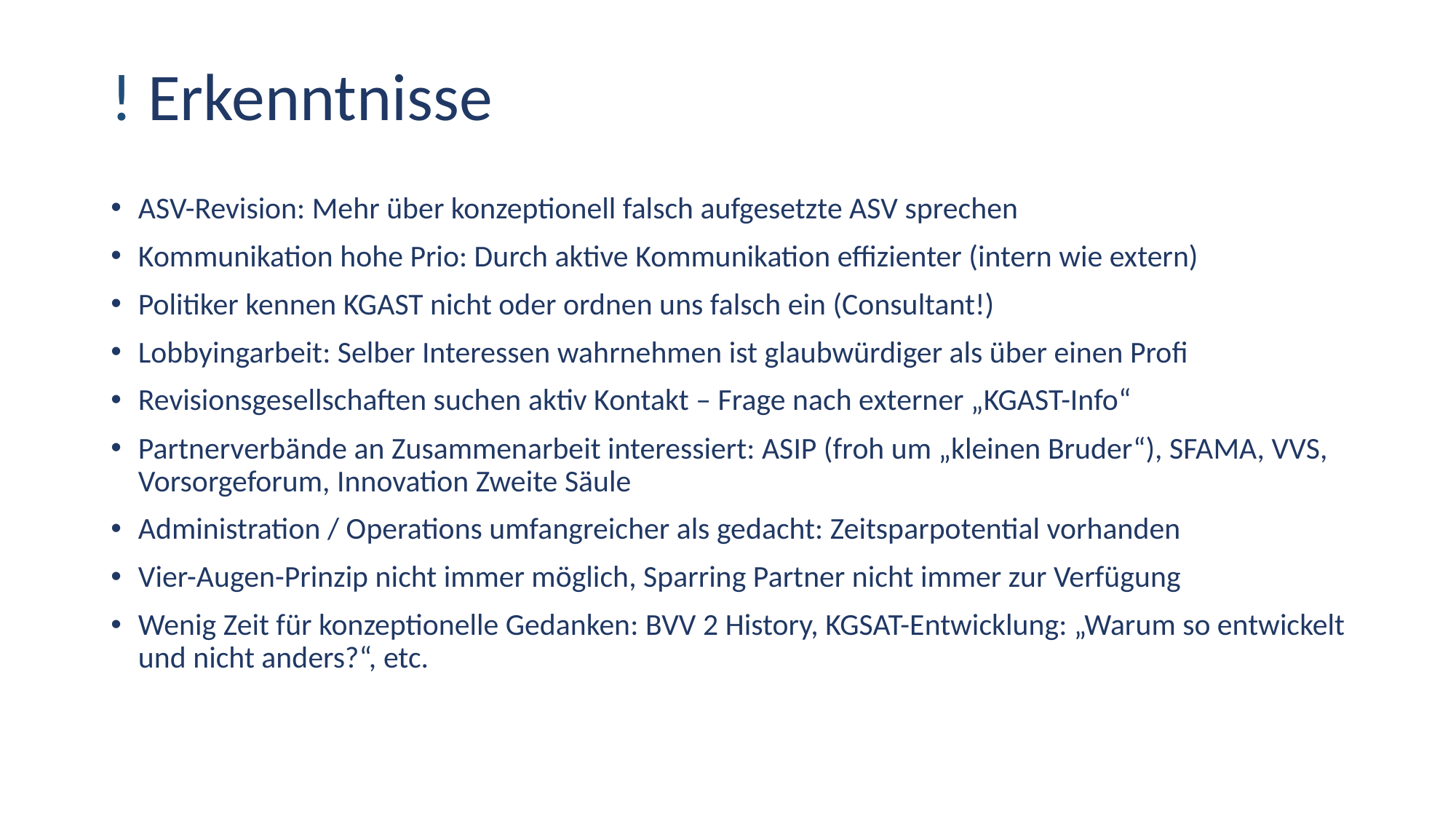

# ! Erkenntnisse
ASV-Revision: Mehr über konzeptionell falsch aufgesetzte ASV sprechen
Kommunikation hohe Prio: Durch aktive Kommunikation effizienter (intern wie extern)
Politiker kennen KGAST nicht oder ordnen uns falsch ein (Consultant!)
Lobbyingarbeit: Selber Interessen wahrnehmen ist glaubwürdiger als über einen Profi
Revisionsgesellschaften suchen aktiv Kontakt – Frage nach externer „KGAST-Info“
Partnerverbände an Zusammenarbeit interessiert: ASIP (froh um „kleinen Bruder“), SFAMA, VVS, Vorsorgeforum, Innovation Zweite Säule
Administration / Operations umfangreicher als gedacht: Zeitsparpotential vorhanden
Vier-Augen-Prinzip nicht immer möglich, Sparring Partner nicht immer zur Verfügung
Wenig Zeit für konzeptionelle Gedanken: BVV 2 History, KGSAT-Entwicklung: „Warum so entwickelt und nicht anders?“, etc.